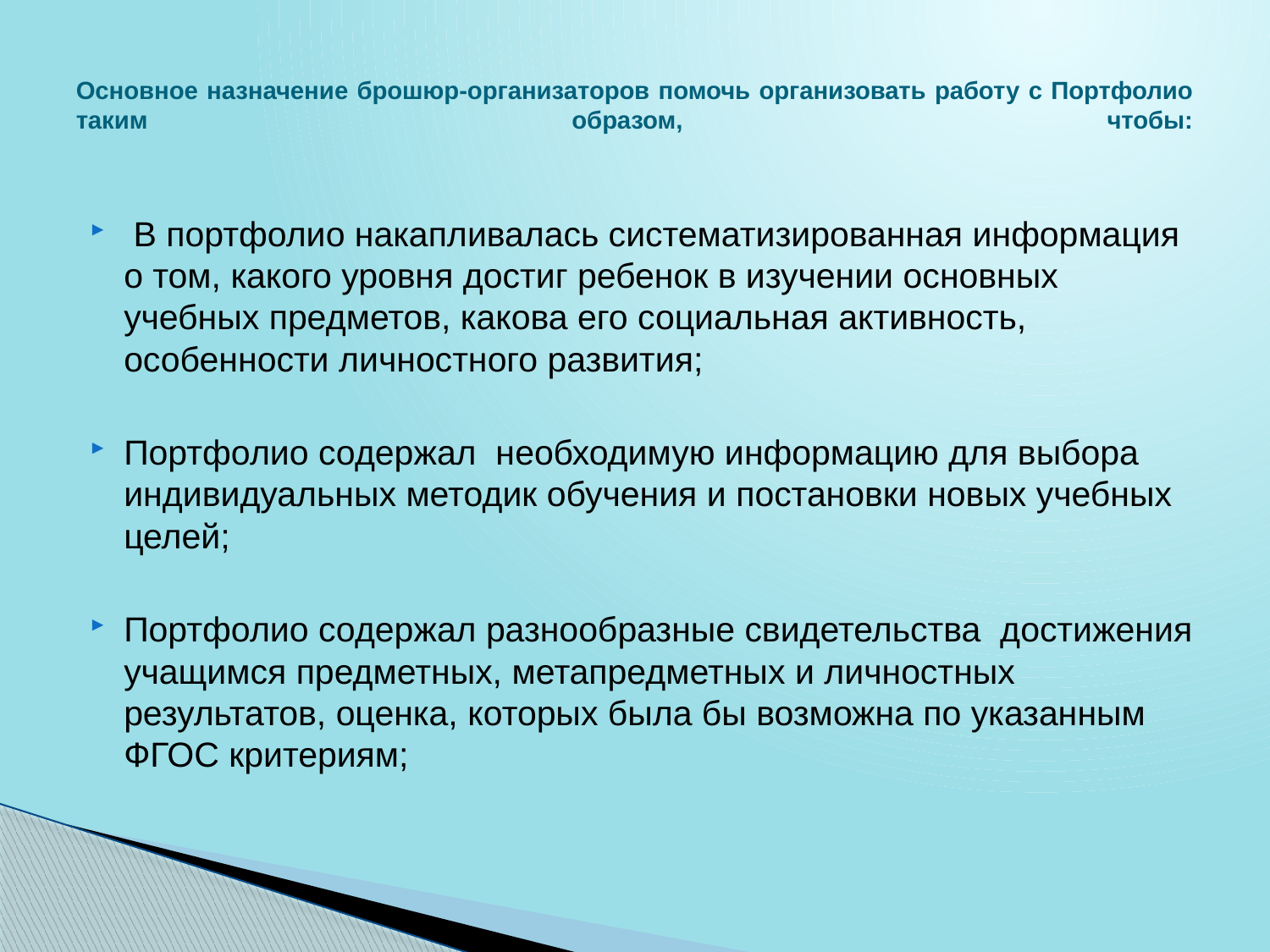

# Основное назначение брошюр-организаторов помочь организовать работу с Портфолио таким образом, чтобы:
 В портфолио накапливалась систематизированная информация о том, какого уровня достиг ребенок в изучении основных учебных предметов, какова его социальная активность, особенности личностного развития;

Портфолио содержал  необходимую информацию для выбора индивидуальных методик обучения и постановки новых учебных целей;

Портфолио содержал разнообразные свидетельства  достижения учащимся предметных, метапредметных и личностных результатов, оценка, которых была бы возможна по указанным ФГОС критериям;